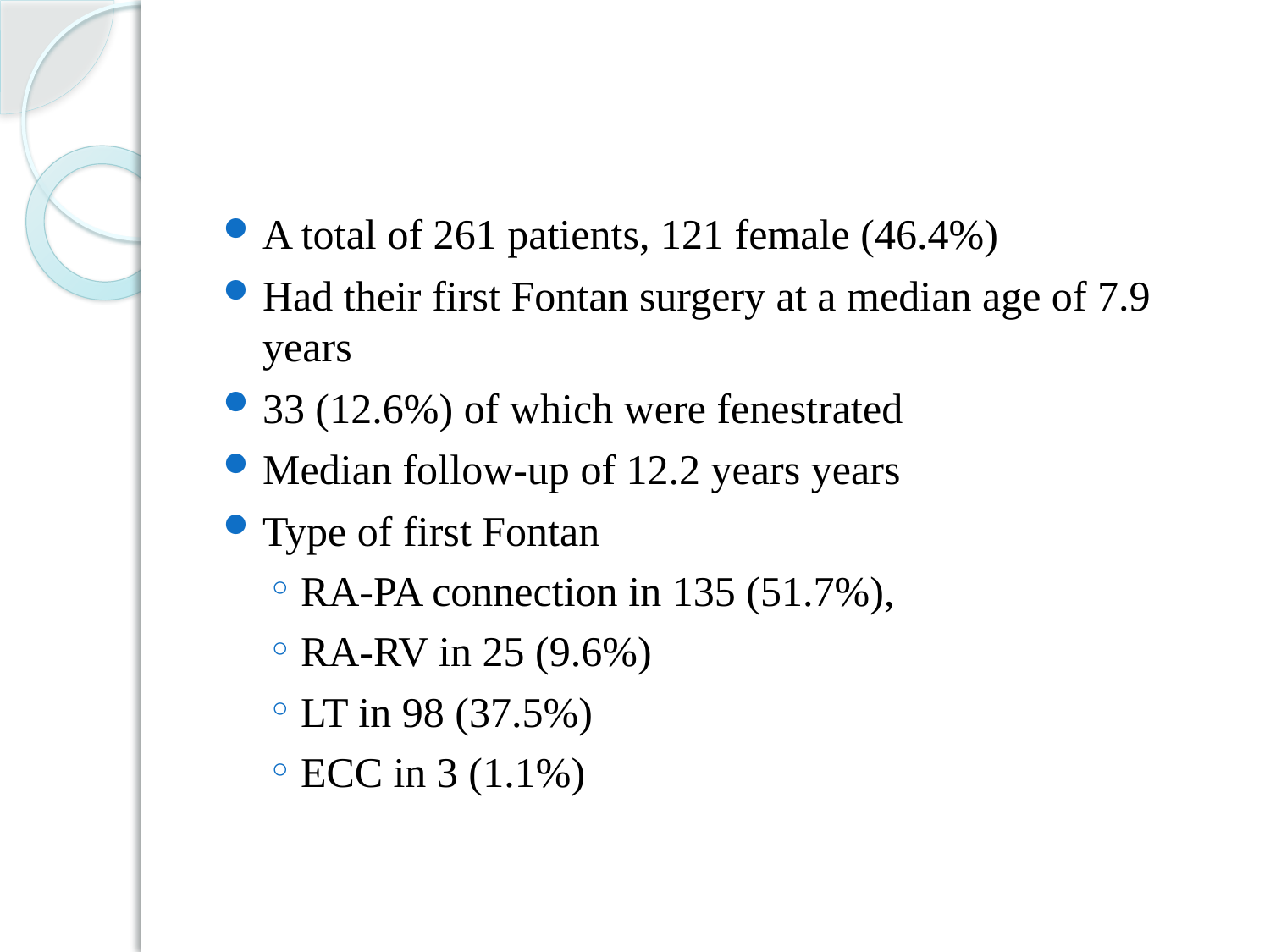

#
A total of 261 patients, 121 female (46.4%)
Had their first Fontan surgery at a median age of 7.9 years
33 (12.6%) of which were fenestrated
Median follow-up of 12.2 years years
Type of first Fontan
RA-PA connection in 135 (51.7%),
RA-RV in 25 (9.6%)
LT in 98 (37.5%)
ECC in 3 (1.1%)